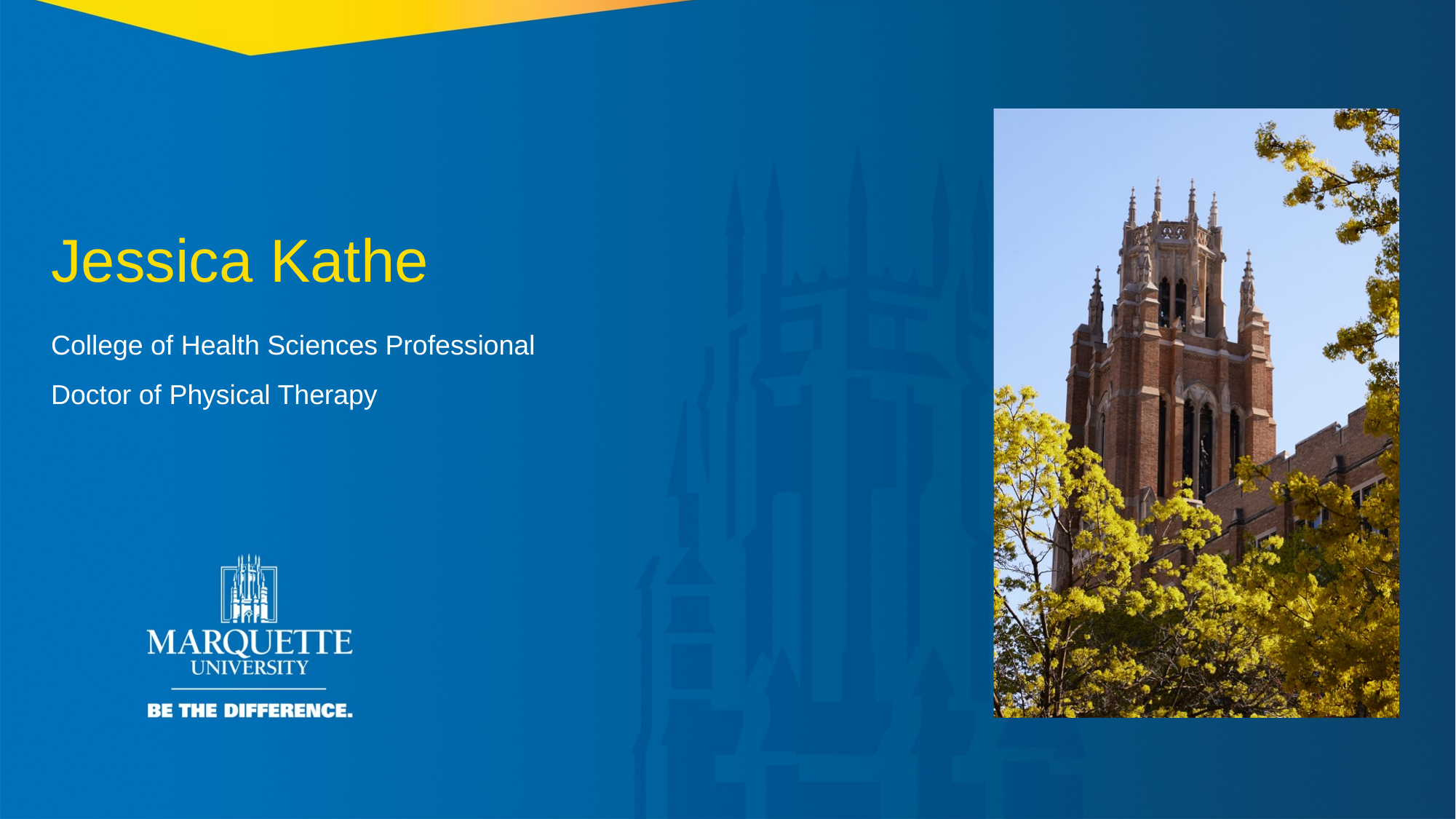

Jessica Kathe
College of Health Sciences Professional
Doctor of Physical Therapy